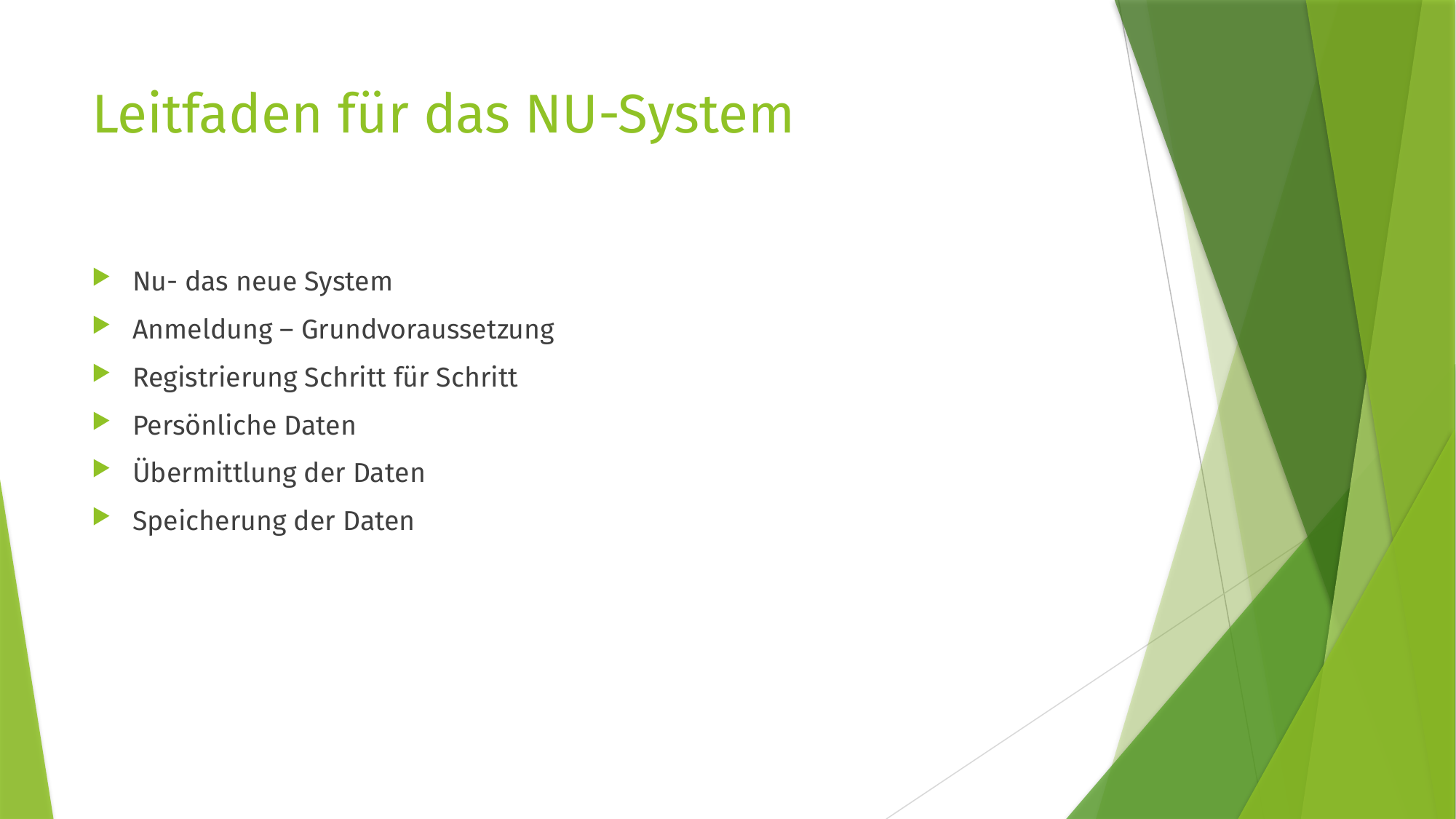

# Leitfaden für das NU-System
Nu- das neue System
Anmeldung – Grundvoraussetzung
Registrierung Schritt für Schritt
Persönliche Daten
Übermittlung der Daten
Speicherung der Daten